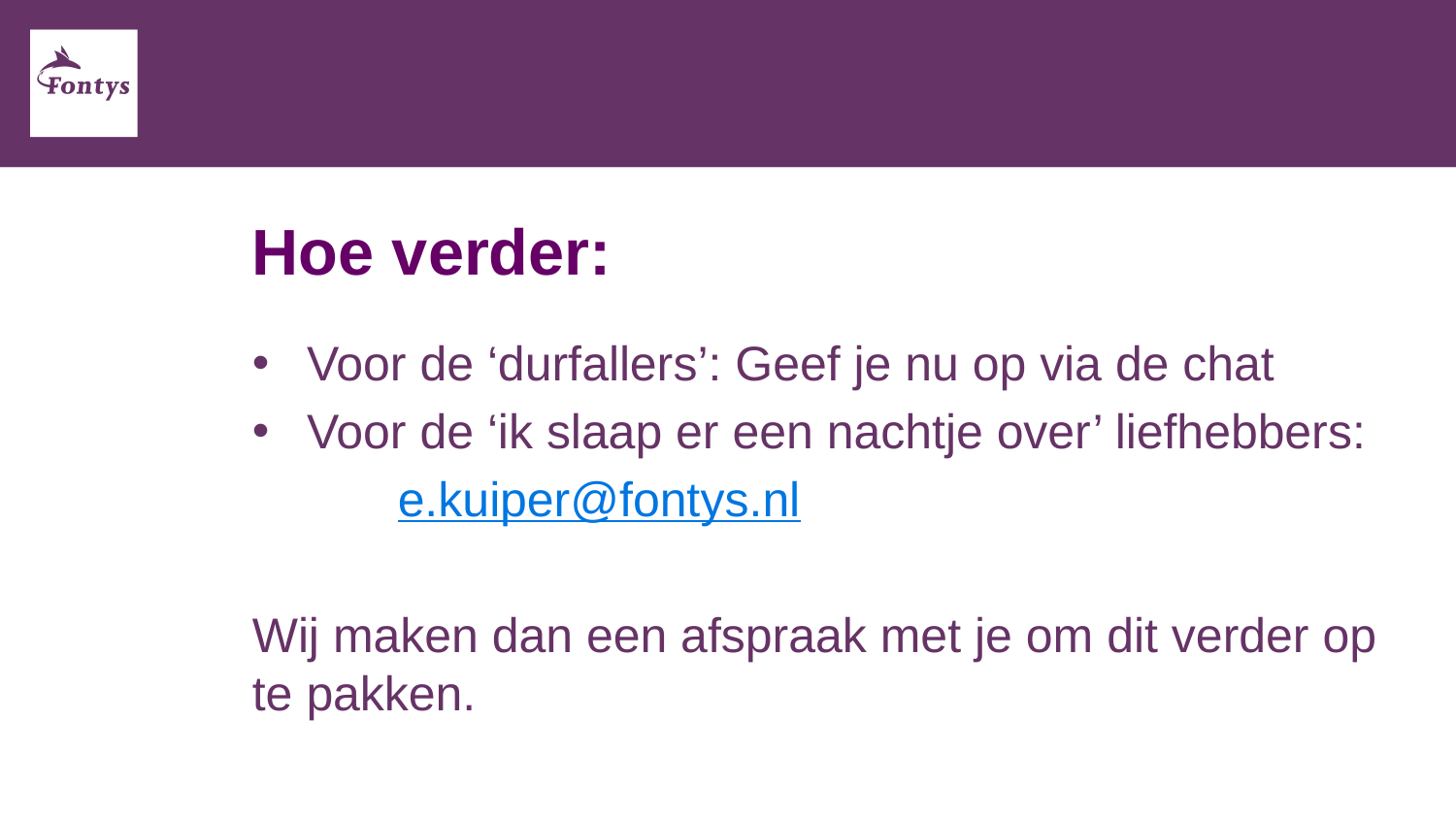

# Hoe verder:
Voor de ‘durfallers’: Geef je nu op via de chat
Voor de ‘ik slaap er een nachtje over’ liefhebbers:
	e.kuiper@fontys.nl

Wij maken dan een afspraak met je om dit verder op te pakken.